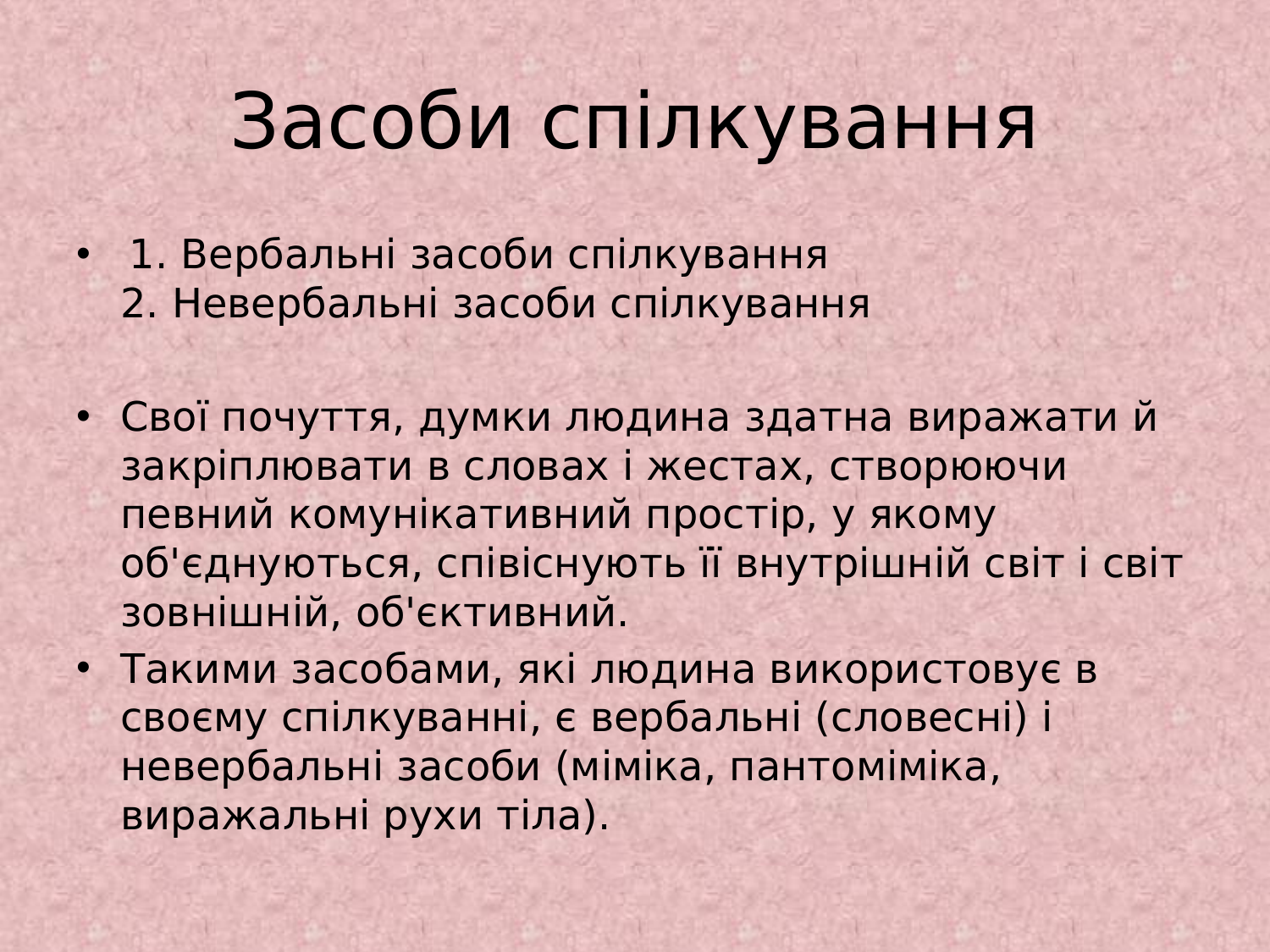

# Засоби спілкування
 1. Вербальні засоби спілкування
2. Невербальні засоби спілкування

Свої почуття, думки людина здатна виражати й закріплювати в словах і жестах, створюючи певний комунікативний простір, у якому об'єднуються, співіснують її внутрішній світ і світ зовнішній, об'єктивний.
Такими засобами, які людина використовує в своєму спілкуванні, є вербальні (словесні) і невербальні засоби (міміка, пантоміміка, виражальні рухи тіла).